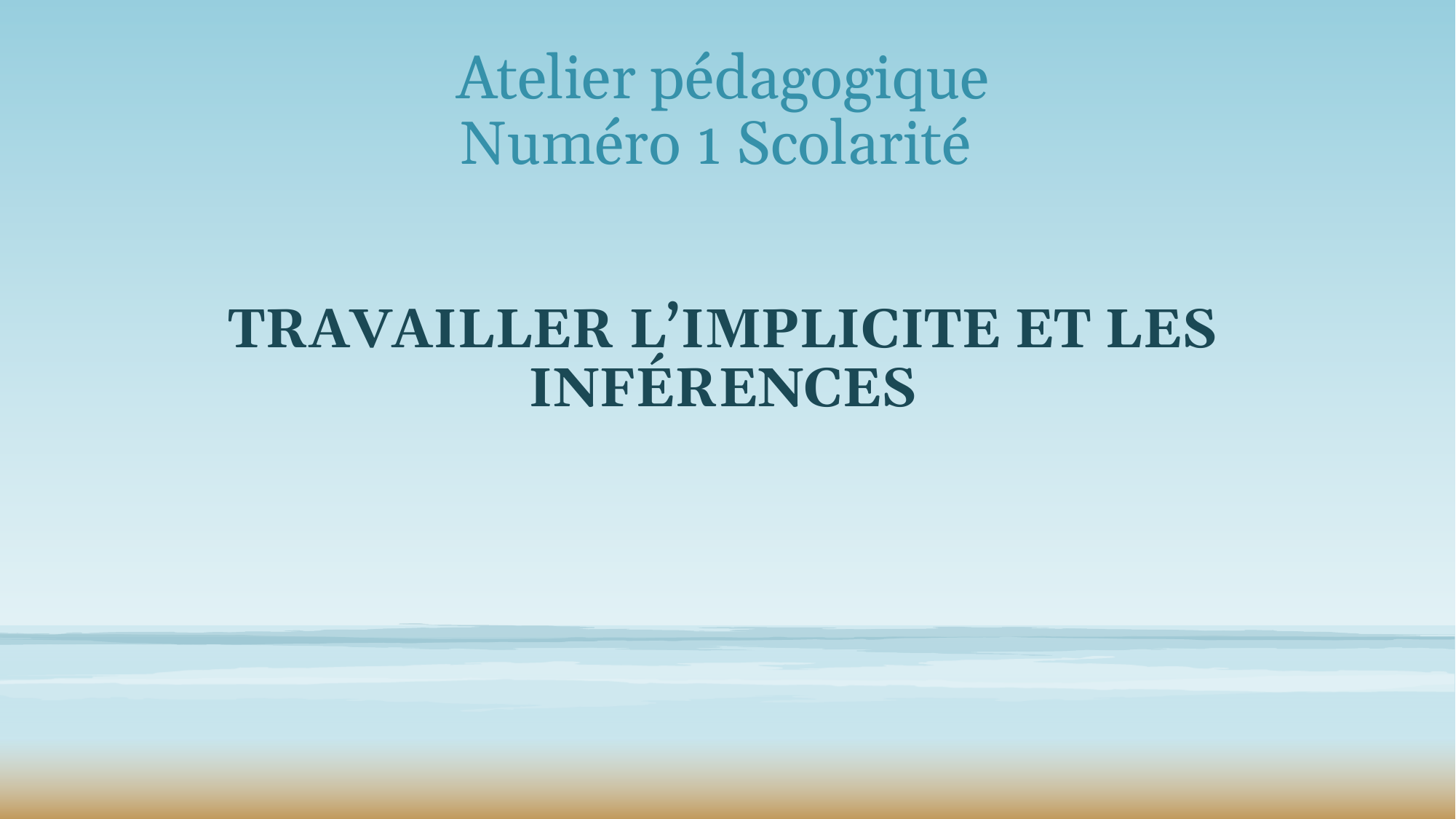

# Atelier pédagogique Numéro 1 Scolarité

Travailler l’implicite et les inférences